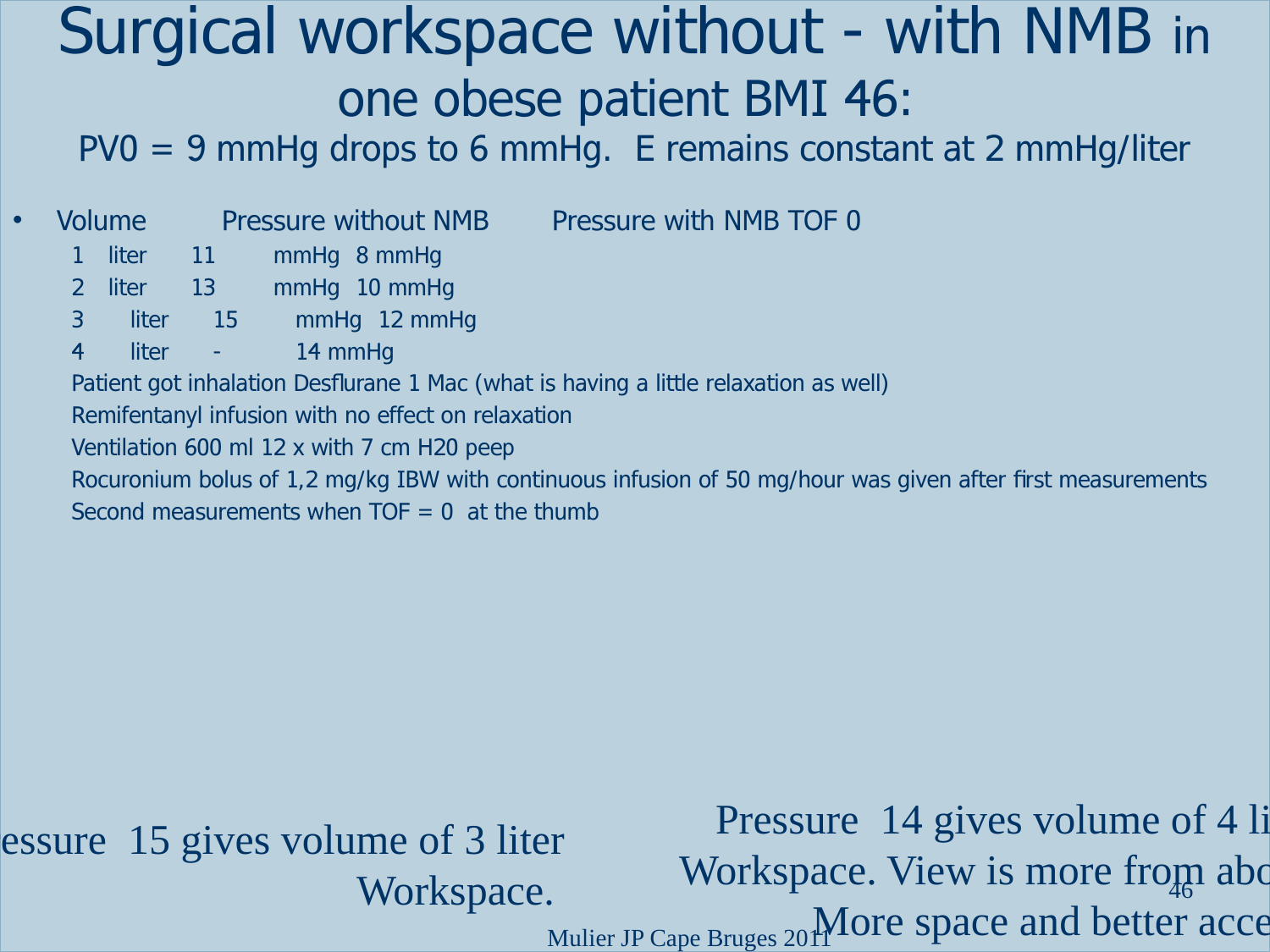

Surgical workspace without - with NMB in one obese patient BMI 46:
PV0 = 9 mmHg drops to 6 mmHg.  E remains constant at 2 mmHg/liter
Volume   	Pressure without NMB		Pressure with NMB TOF 0
1		liter				11	mmHg				8 mmHg
2		liter				13	mmHg				10 mmHg
liter 				15	mmHg				12 mmHg
liter				-						14 mmHg
Patient got inhalation Desflurane 1 Mac (what is having a little relaxation as well)
Remifentanyl infusion with no effect on relaxation
Ventilation 600 ml 12 x with 7 cm H20 peep
Rocuronium bolus of 1,2 mg/kg IBW with continuous infusion of 50 mg/hour was given after first measurements
Second measurements when TOF = 0  at the thumb

Pressure  14 gives volume of 4 liter
Workspace. View is more from above
More space and better access

Pressure  15 gives volume of 3 liter
Workspace.
46
Mulier JP Cape Bruges 2011